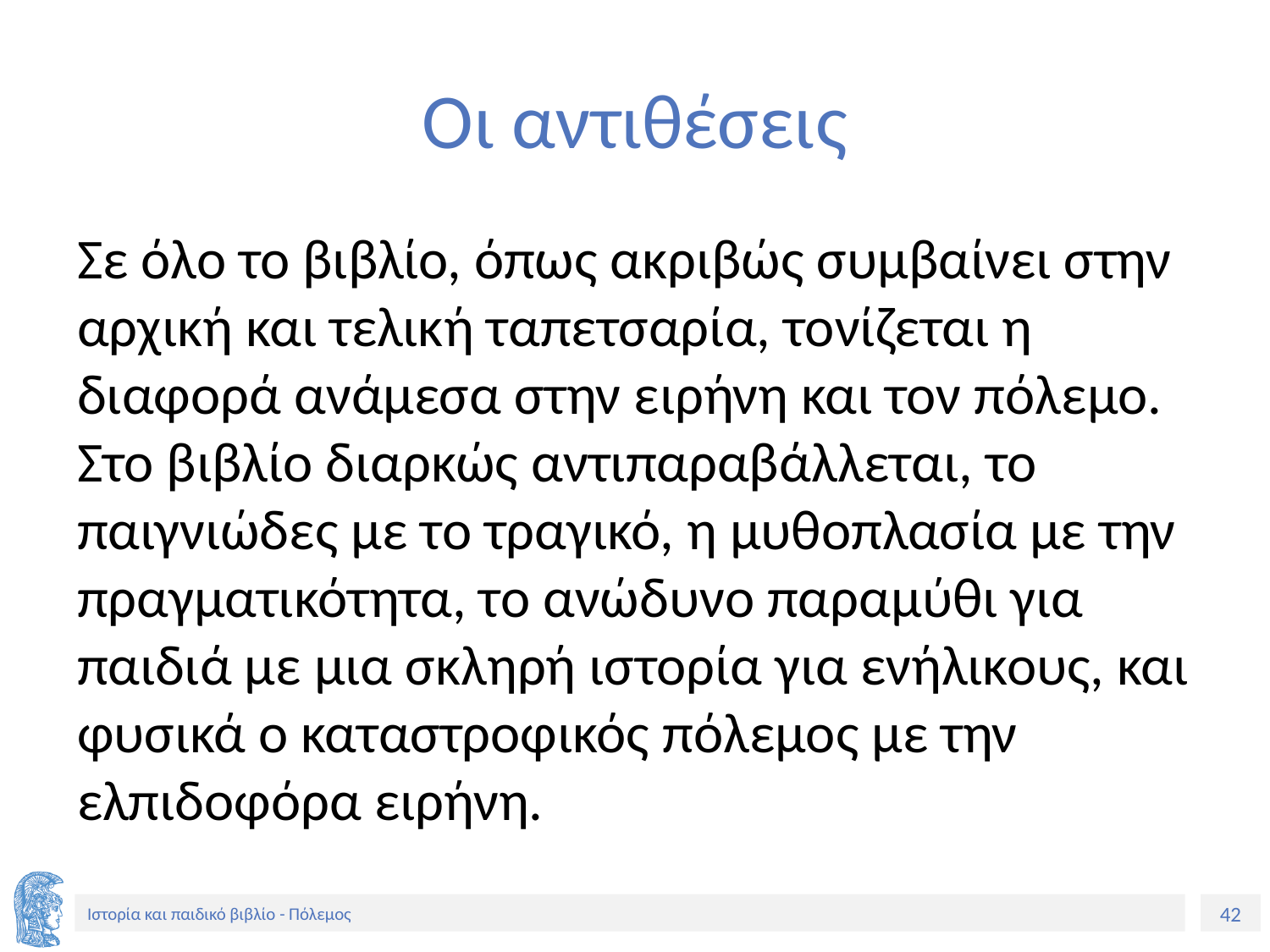

# Οι αντιθέσεις
Σε όλο το βιβλίο, όπως ακριβώς συμβαίνει στην αρχική και τελική ταπετσαρία, τονίζεται η διαφορά ανάμεσα στην ειρήνη και τον πόλεμο. Στο βιβλίο διαρκώς αντιπαραβάλλεται, το παιγνιώδες με το τραγικό, η μυθοπλασία με την πραγματικότητα, το ανώδυνο παραμύθι για παιδιά με μια σκληρή ιστορία για ενήλικους, και φυσικά ο καταστροφικός πόλεμος με την ελπιδοφόρα ειρήνη.